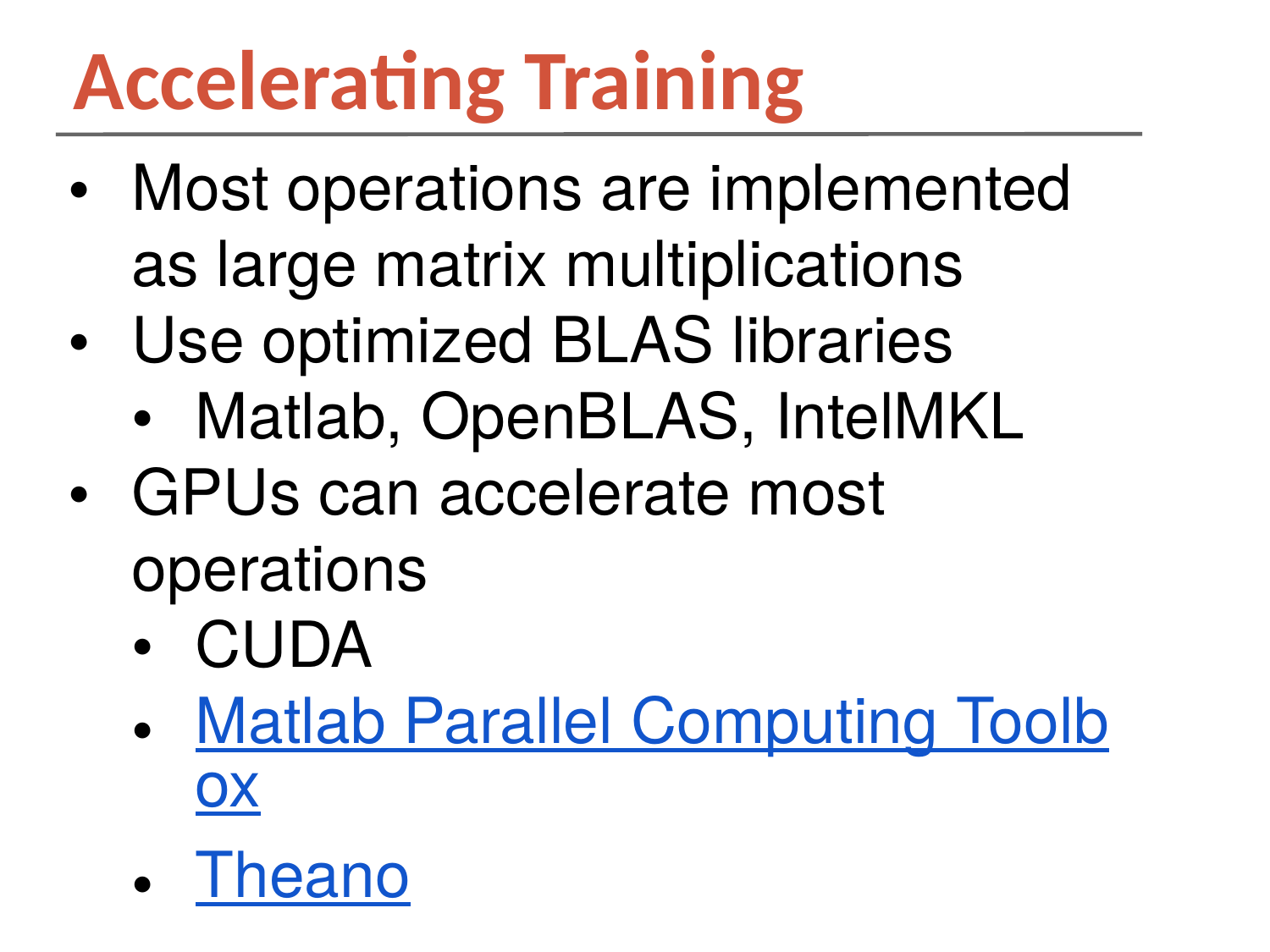

Accelerating Training
Most operations are implemented as large matrix multiplications
Use optimized BLAS libraries
Matlab, OpenBLAS, IntelMKL
GPUs can accelerate most operations
CUDA
Matlab Parallel Computing Toolbox
Theano